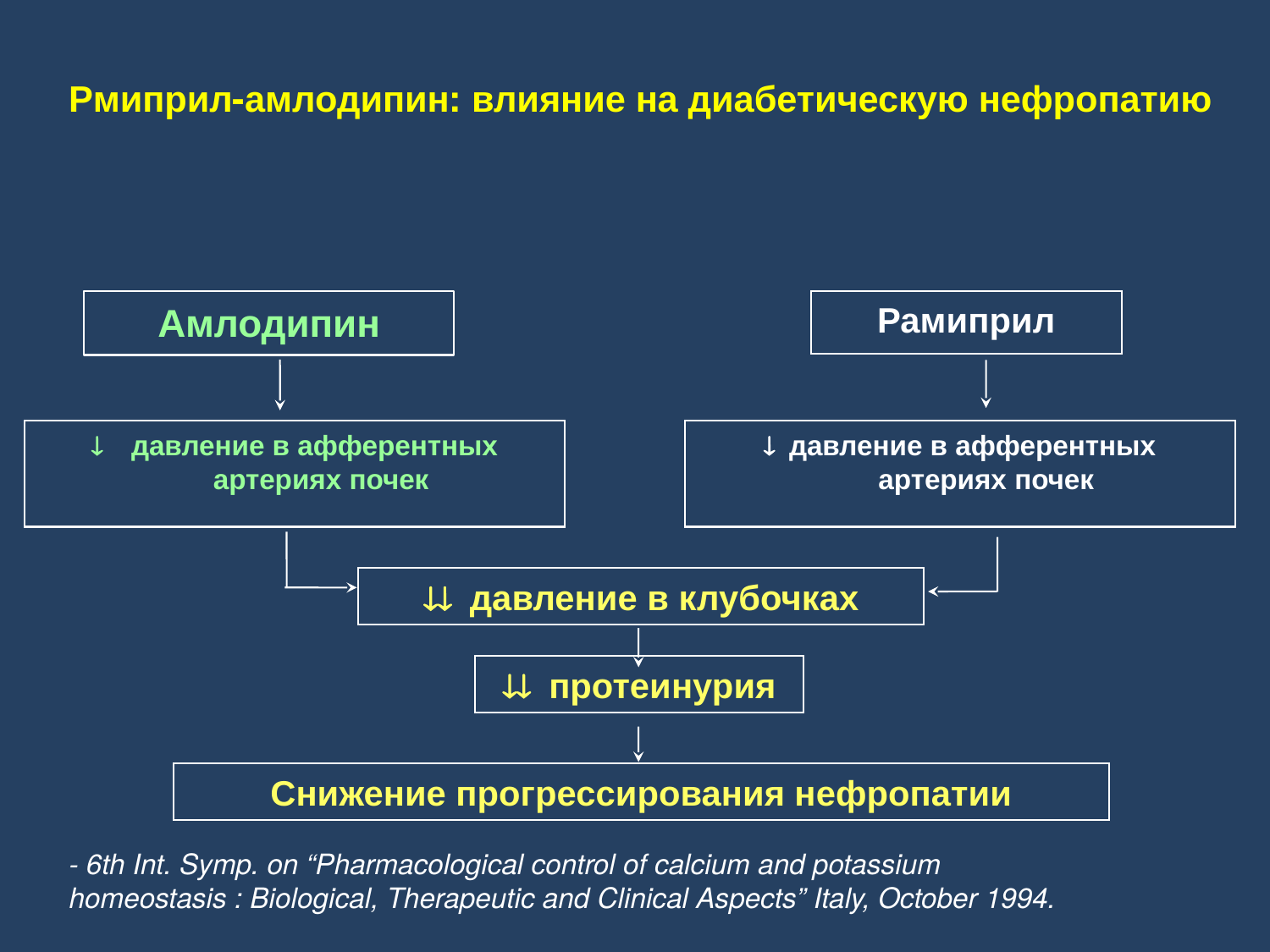

# Рмиприл-амлодипин: влияние на диабетическую нефропатию
Амлодипин
Рамиприл

↓  давление в афферентных артериях почек
↓ давление в афферентных артериях почек

↓↓ давление в клубочках

↓↓ протеинурия

Снижение прогрессирования нефропатии
- 6th Int. Symp. on “Pharmacological control of calcium and potassium
homeostasis : Biological, Therapeutic and Clinical Aspects” Italy, October 1994.